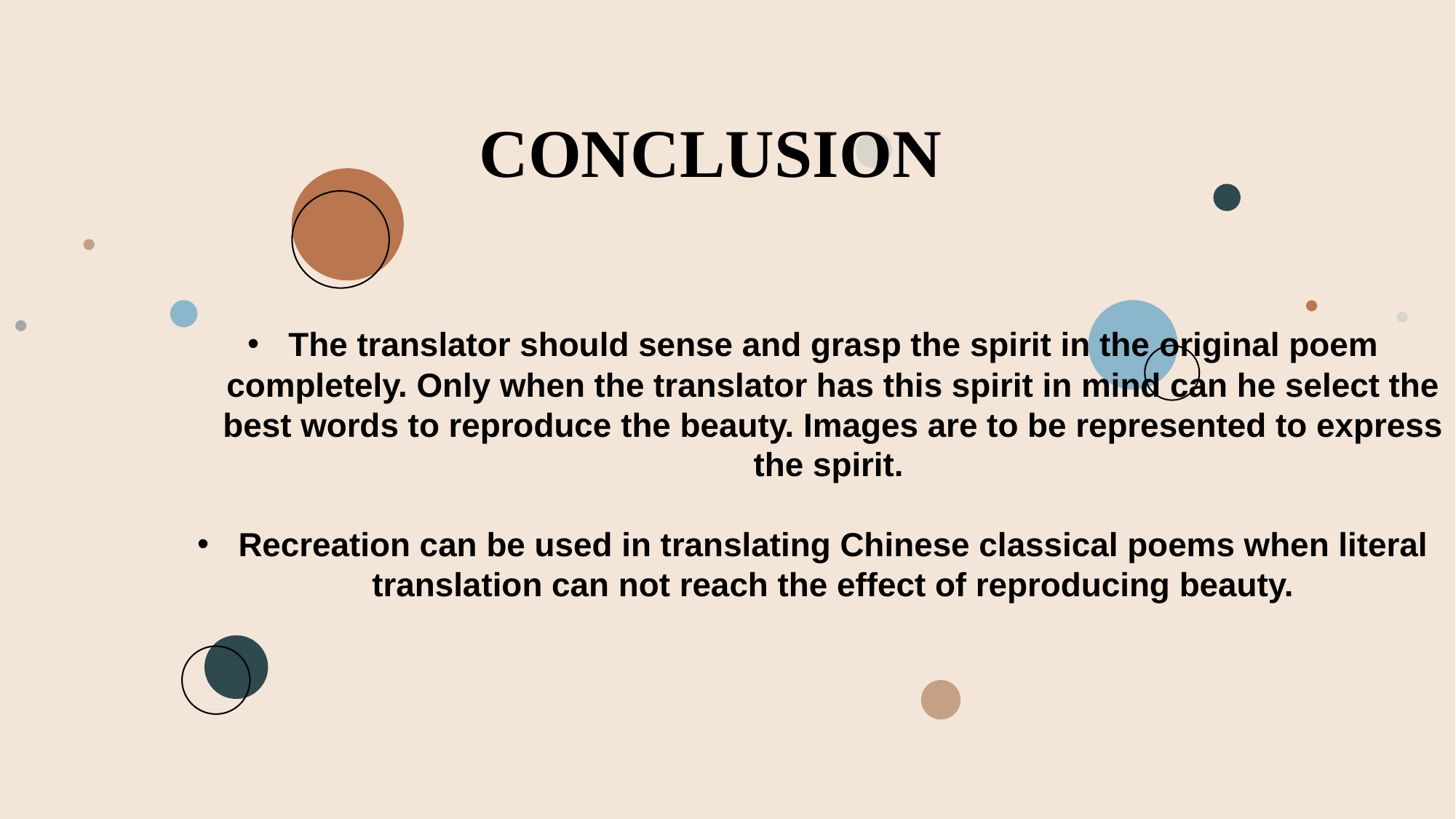

Conclusion

The translator should sense and grasp the spirit in the original poem completely. Only when the translator has this spirit in mind can he select the best words to reproduce the beauty. Images are to be represented to express the spirit.

Recreation can be used in translating Chinese classical poems when literal translation can not reach the effect of reproducing beauty.